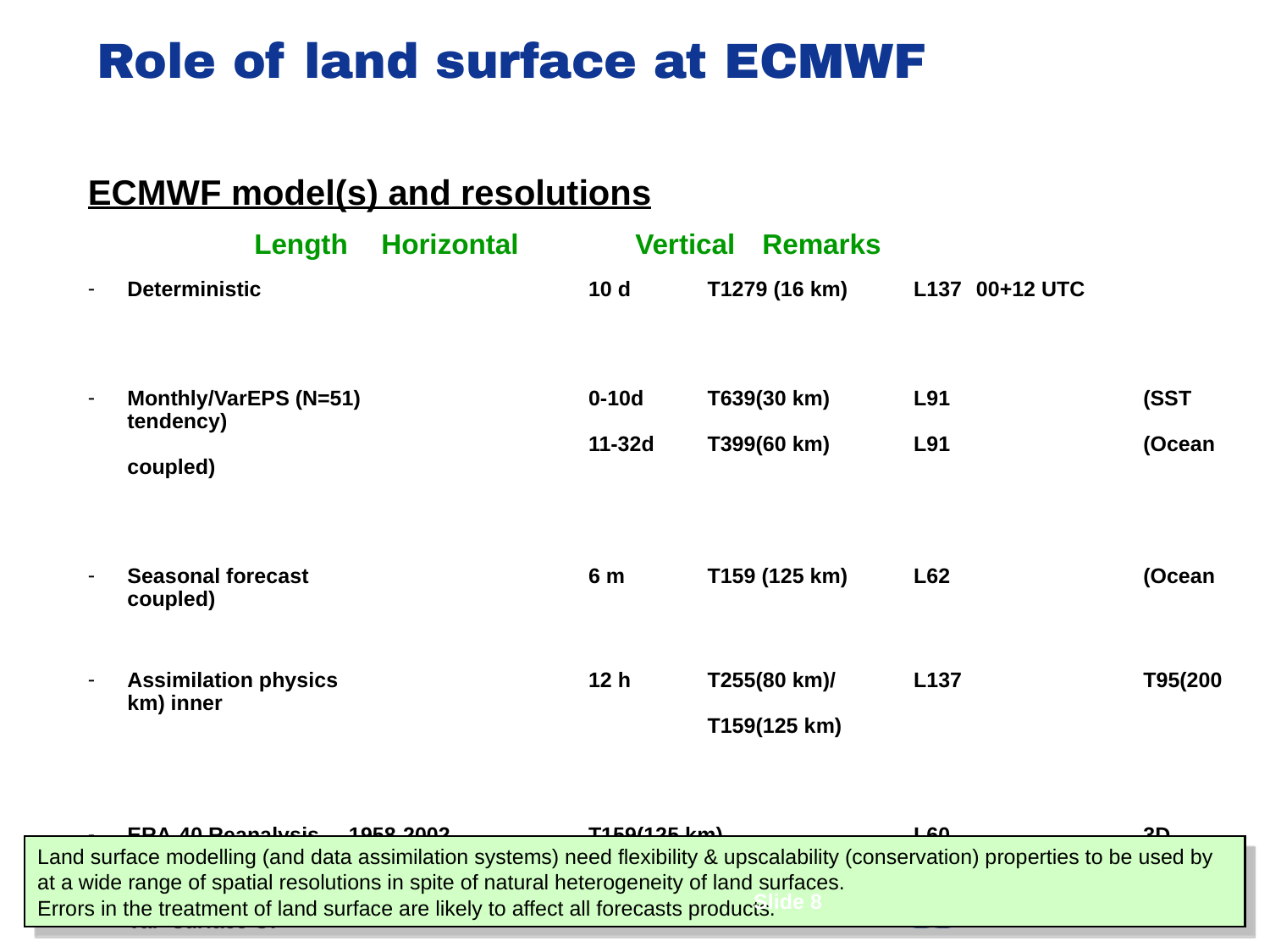

# Role of land surface at ECMWF

ECMWF model(s) and resolutions
		Length	Horizontal	Vertical	Remarks
Deterministic	10 d	T1279 (16 km)	L137	00+12 UTC

Monthly/VarEPS (N=51)	0-10d	T639(30 km)	L91			(SST tendency)
	11-32d	T399(60 km)	L91			(Ocean coupled)

Seasonal forecast	6 m	T159 (125 km)	L62 			(Ocean coupled)

Assimilation physics	12 h	T255(80 km)/	L137			T95(200 km) inner
		T159(125 km)

ERA-40 Reanalysis     1958-2002	T159(125 km)	L60			3D-Var+surface OI
ERA-Interim Reanalysis 	1989-today T255(80 km)	L91			4D-Var+surface OI

Land surface modelling (and data assimilation systems) need flexibility & upscalability (conservation) properties to be used by at a wide range of spatial resolutions in spite of natural heterogeneity of land surfaces.
Errors in the treatment of land surface are likely to affect all forecasts products.
Slide 8
PA Surface I of III - traning course 2016